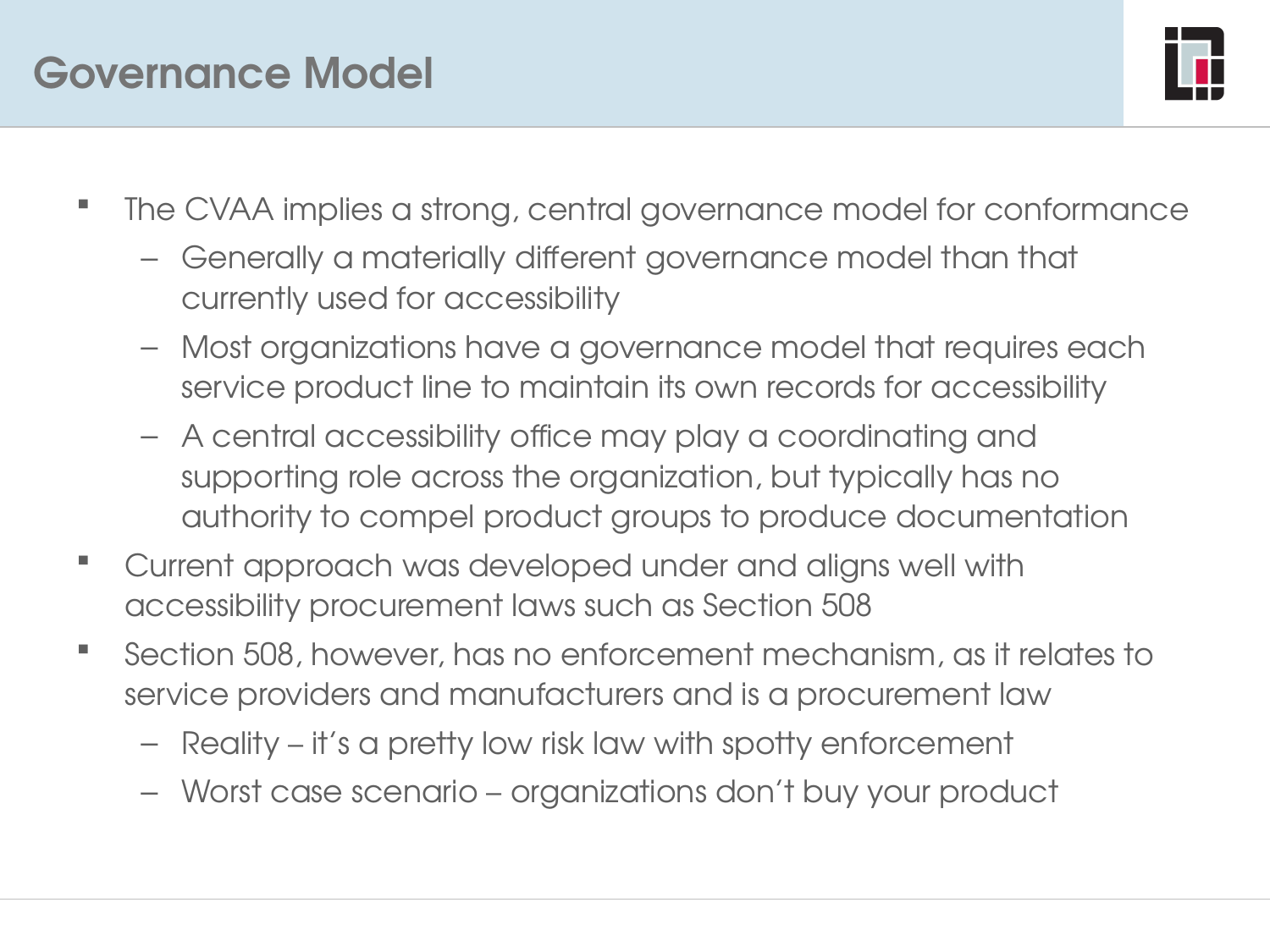

# Governance Model
This is not Section 508
The CVAA implies a strong, central governance model for conformance
Generally a materially different governance model than that currently used for accessibility
Most organizations have a governance model that requires each service product line to maintain its own records for accessibility
A central accessibility office may play a coordinating and supporting role across the organization, but typically has no authority to compel product groups to produce documentation
Current approach was developed under and aligns well with accessibility procurement laws such as Section 508
Section 508, however, has no enforcement mechanism, as it relates to service providers and manufacturers and is a procurement law
Reality – it’s a pretty low risk law with spotty enforcement
Worst case scenario – organizations don’t buy your product